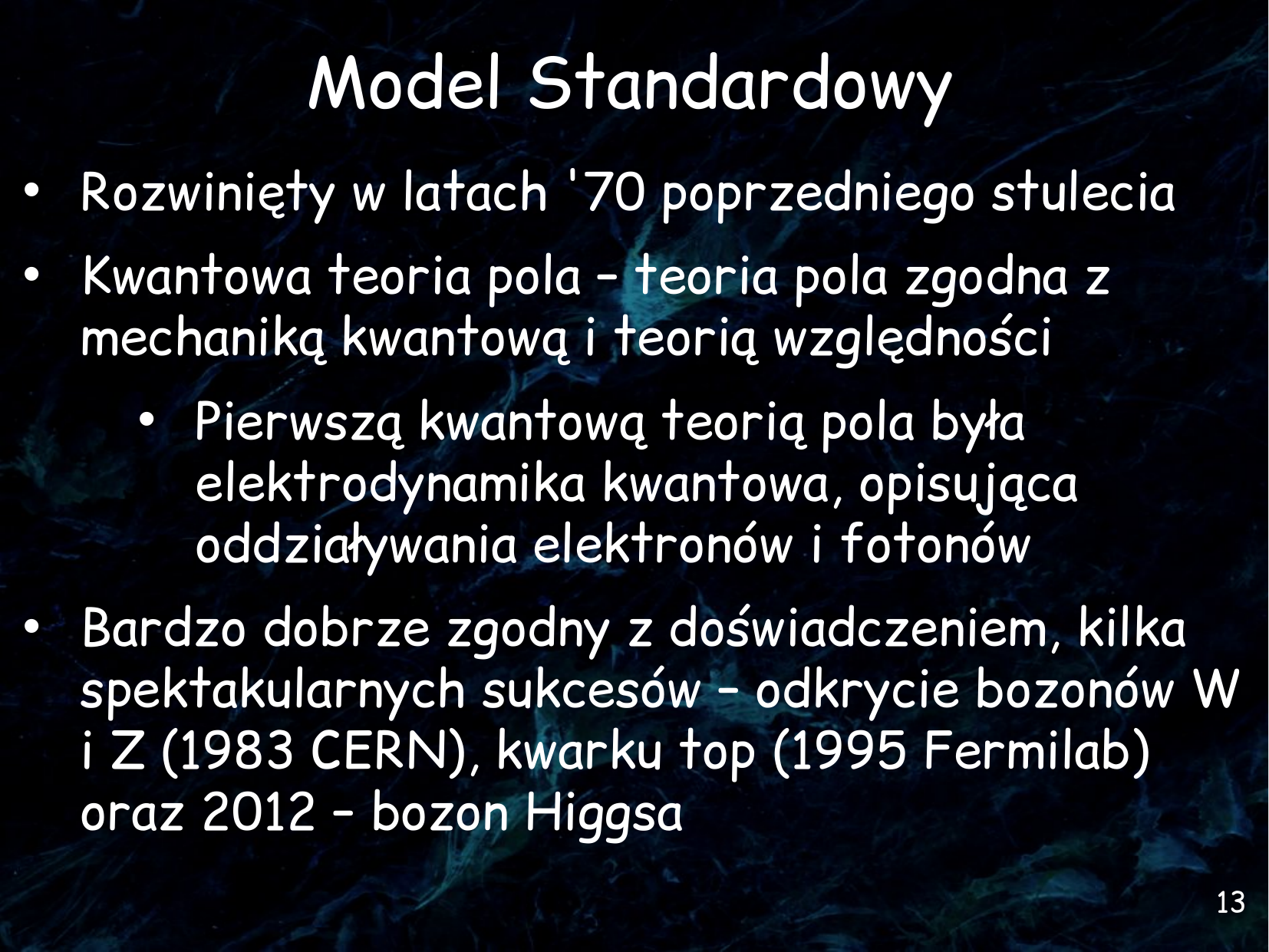

Model Standardowy
Rozwinięty w latach '70 poprzedniego stulecia
Kwantowa teoria pola – teoria pola zgodna z mechaniką kwantową i teorią względności
Pierwszą kwantową teorią pola była elektrodynamika kwantowa, opisująca oddziaływania elektronów i fotonów
Bardzo dobrze zgodny z doświadczeniem, kilka spektakularnych sukcesów – odkrycie bozonów W i Z (1983 CERN), kwarku top (1995 Fermilab) oraz 2012 – bozon Higgsa
13